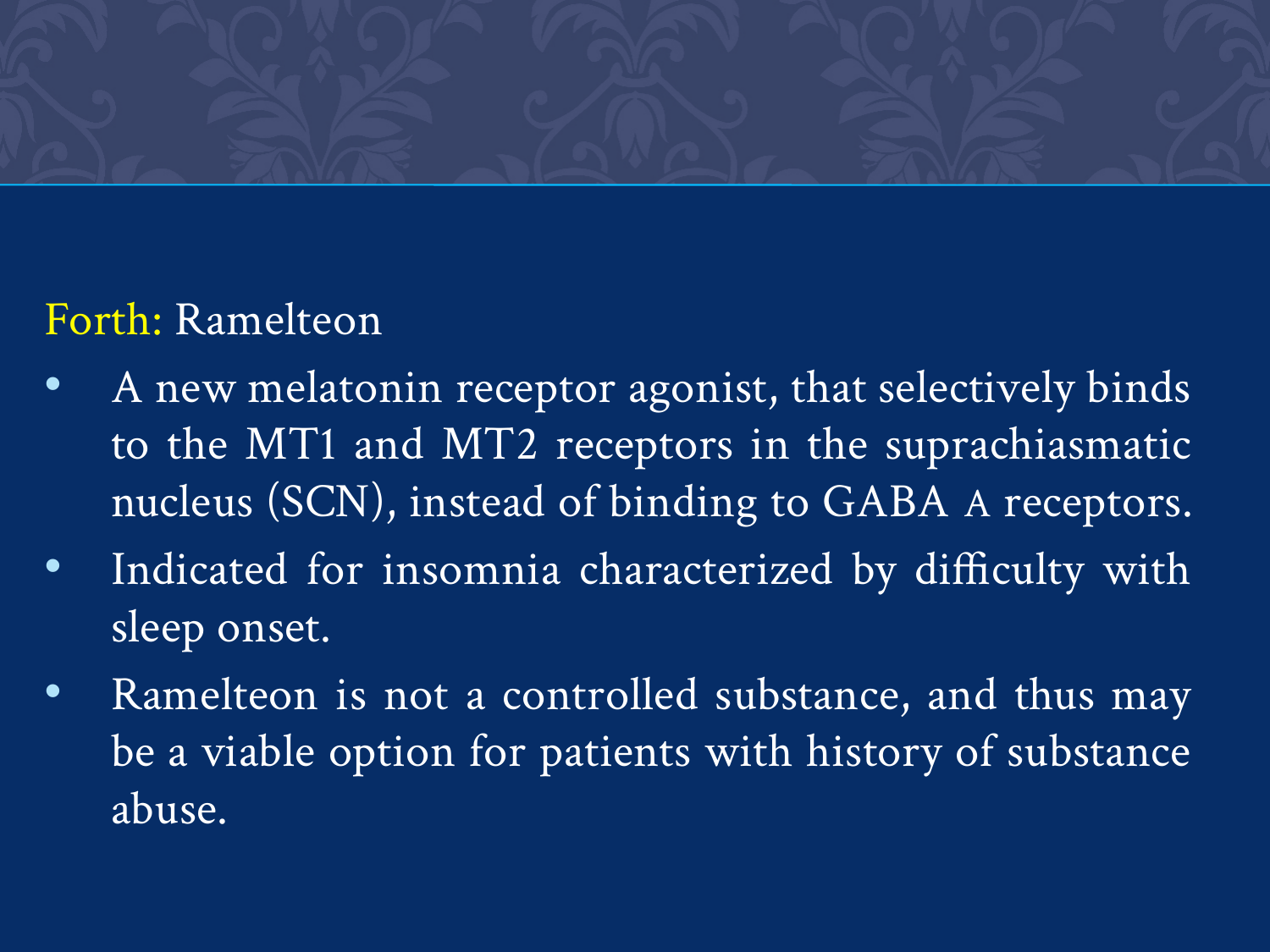

Forth: Ramelteon
A new melatonin receptor agonist, that selectively binds to the MT1 and MT2 receptors in the suprachiasmatic nucleus (SCN), instead of binding to GABA A receptors.
Indicated for insomnia characterized by difficulty with sleep onset.
Ramelteon is not a controlled substance, and thus may be a viable option for patients with history of substance abuse.